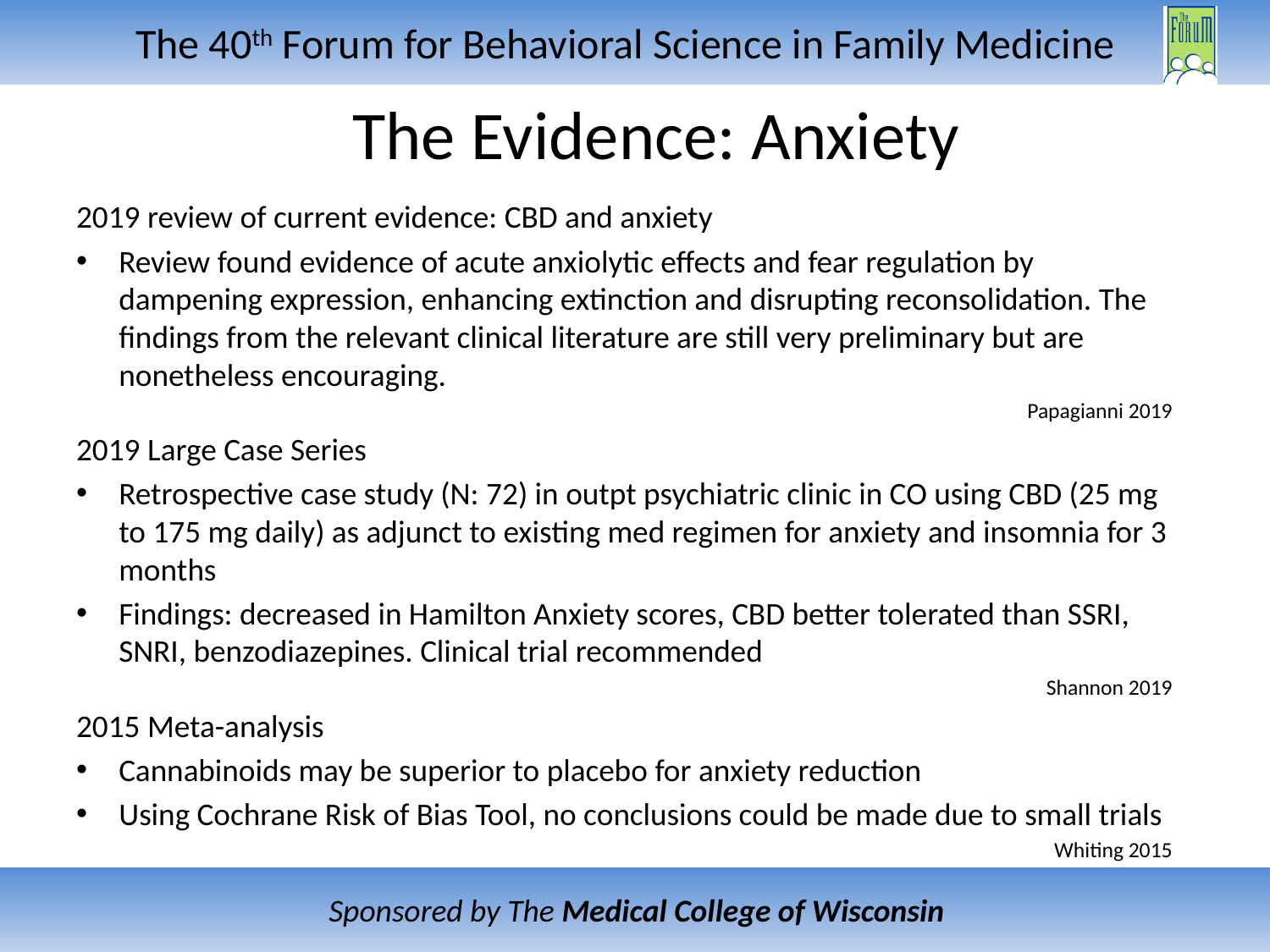

# The Evidence: Anxiety
2019 review of current evidence: CBD and anxiety
Review found evidence of acute anxiolytic effects and fear regulation by dampening expression, enhancing extinction and disrupting reconsolidation. The findings from the relevant clinical literature are still very preliminary but are nonetheless encouraging.
Papagianni 2019
2019 Large Case Series
Retrospective case study (N: 72) in outpt psychiatric clinic in CO using CBD (25 mg to 175 mg daily) as adjunct to existing med regimen for anxiety and insomnia for 3 months
Findings: decreased in Hamilton Anxiety scores, CBD better tolerated than SSRI, SNRI, benzodiazepines. Clinical trial recommended
Shannon 2019
2015 Meta-analysis
Cannabinoids may be superior to placebo for anxiety reduction
Using Cochrane Risk of Bias Tool, no conclusions could be made due to small trials
Whiting 2015